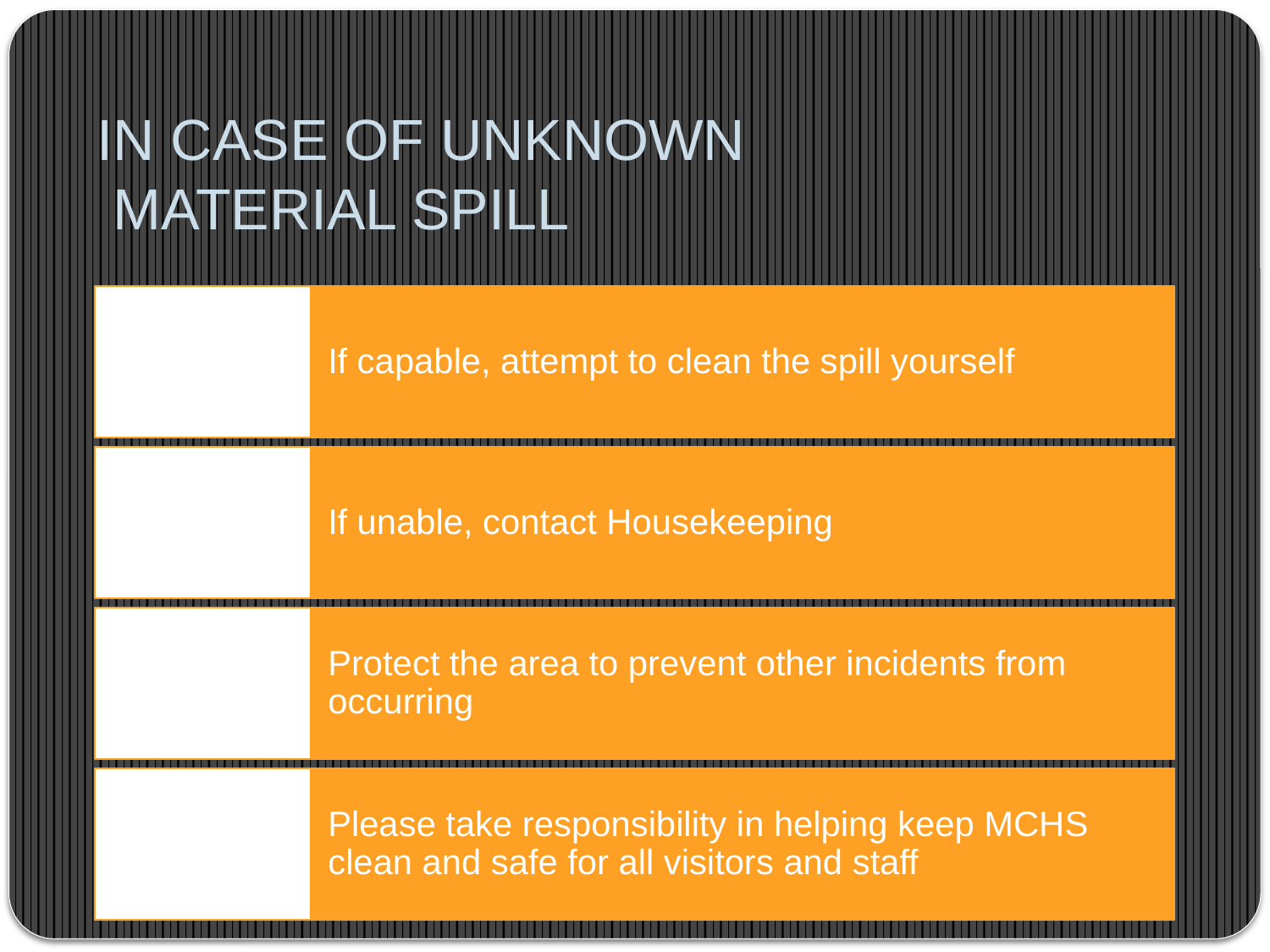

# IN CASE OF UNKNOWN MATERIAL SPILL
If capable, attempt to clean the spill yourself
Attempt
If unable, contact Housekeeping
Contact
Protect the area to prevent other incidents from occurring
Protect
Please take responsibility in helping keep MCHS clean and safe for all visitors and staff
Take